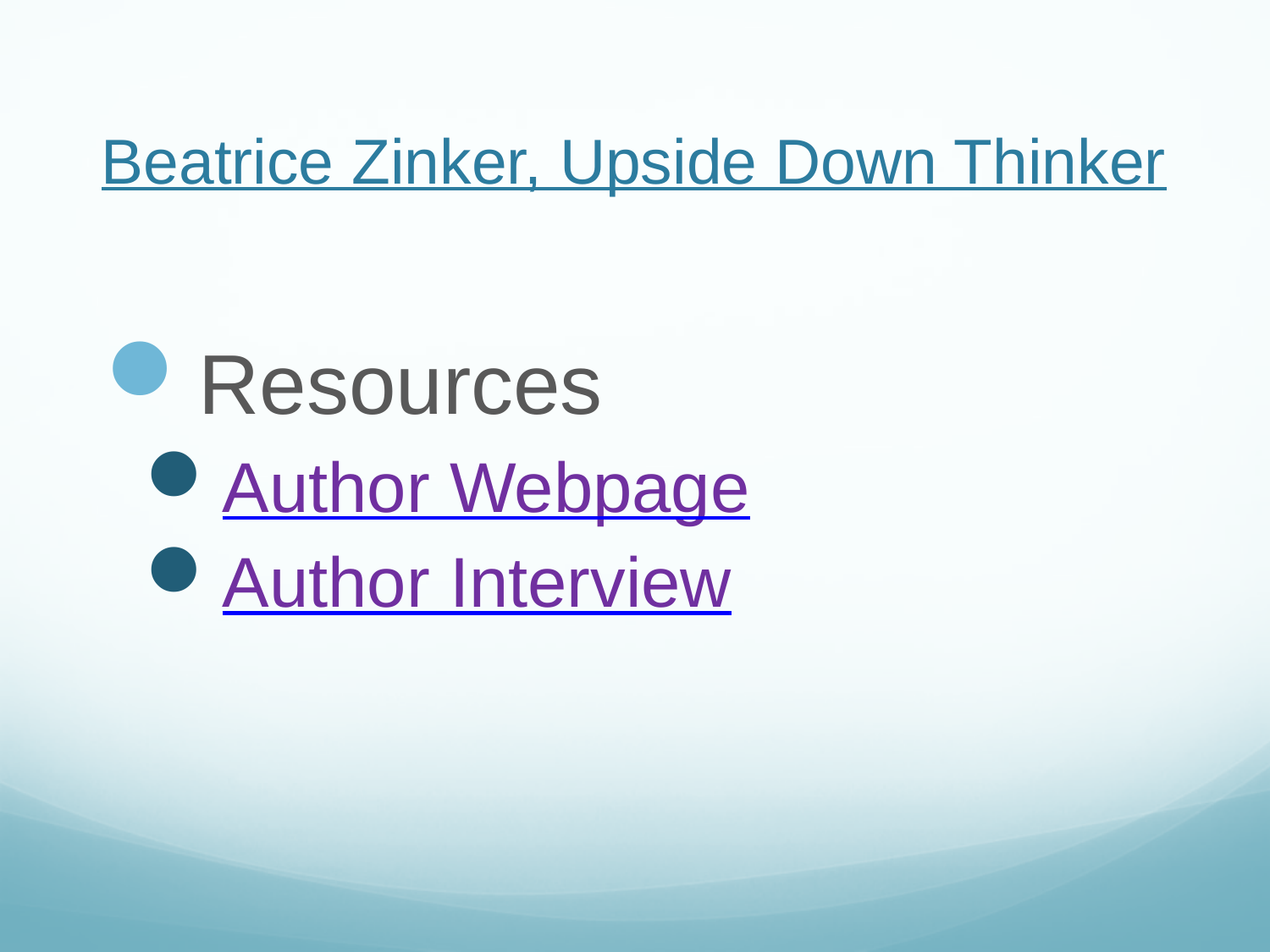

# Beatrice Zinker, Upside Down Thinker
Resources
Author Webpage
Author Interview